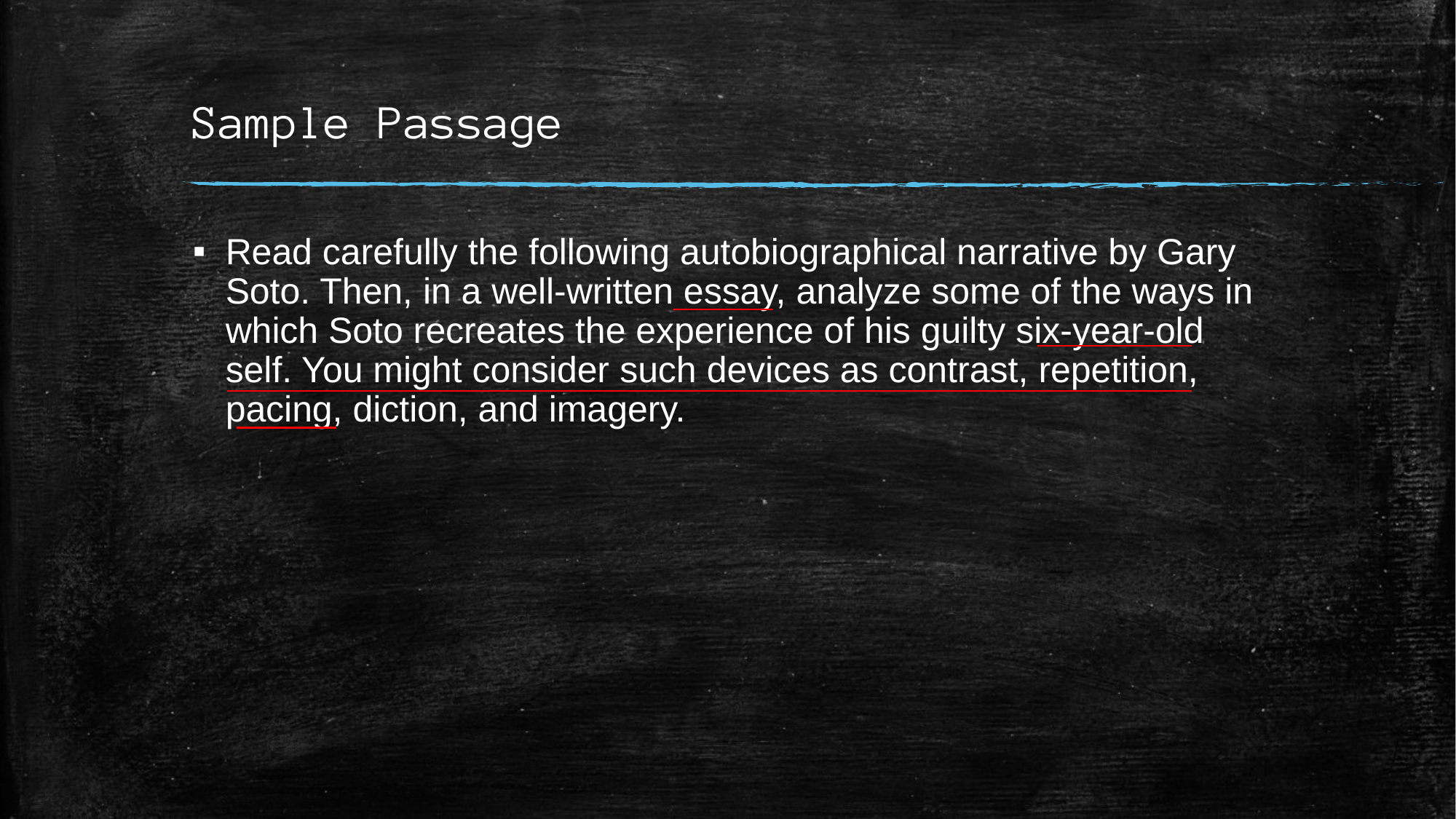

# Sample Passage
Read carefully the following autobiographical narrative by Gary Soto. Then, in a well-written essay, analyze some of the ways in which Soto recreates the experience of his guilty six-year-old self. You might consider such devices as contrast, repetition, pacing, diction, and imagery.